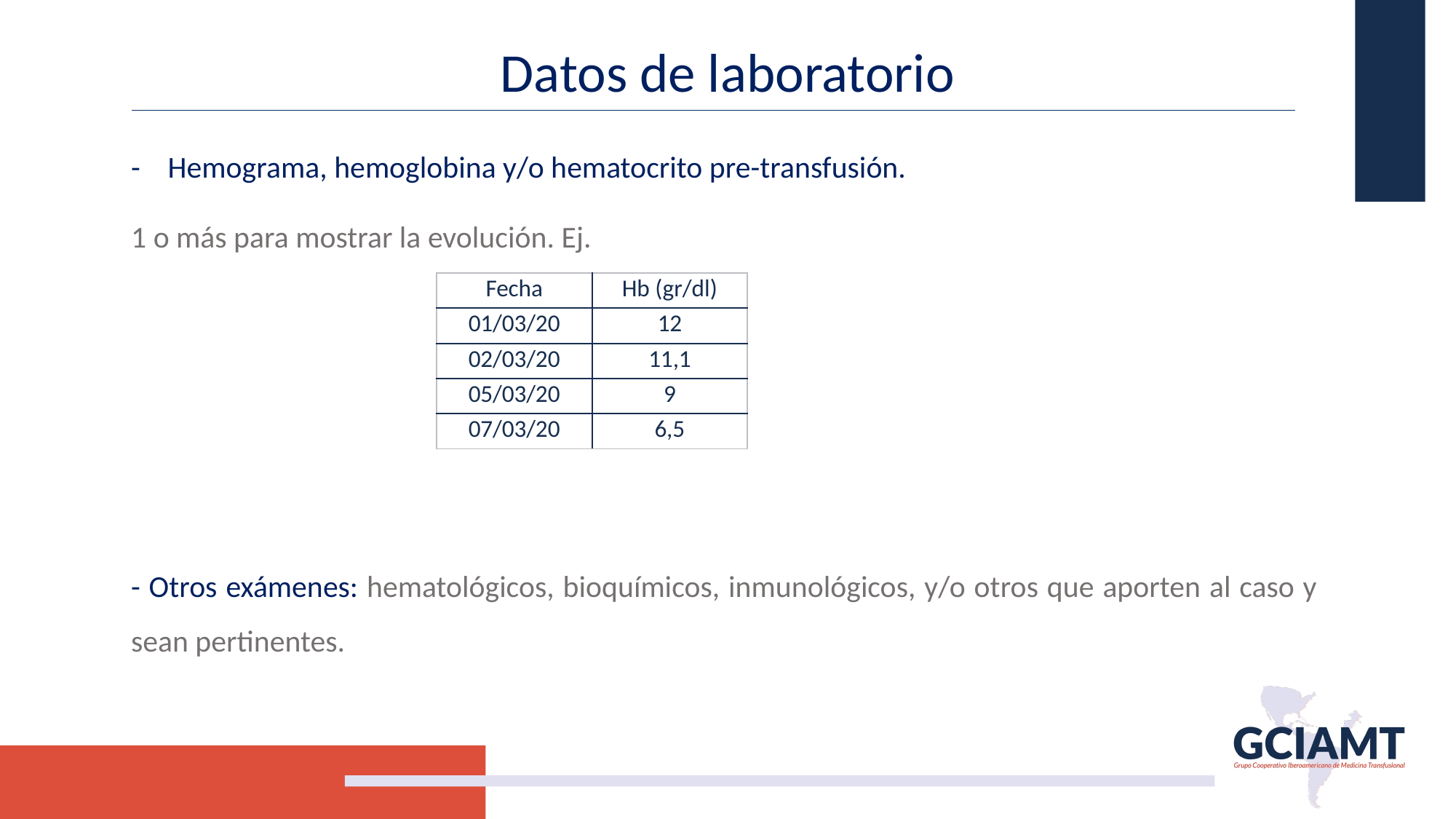

# Datos de laboratorio
-    Hemograma, hemoglobina y/o hematocrito pre-transfusión.
1 o más para mostrar la evolución. Ej.

- Otros exámenes: hematológicos, bioquímicos, inmunológicos, y/o otros que aporten al caso y sean pertinentes.

| Fecha | Hb (gr/dl) |
| --- | --- |
| 01/03/20 | 12 |
| 02/03/20 | 11,1 |
| 05/03/20 | 9 |
| 07/03/20 | 6,5 |